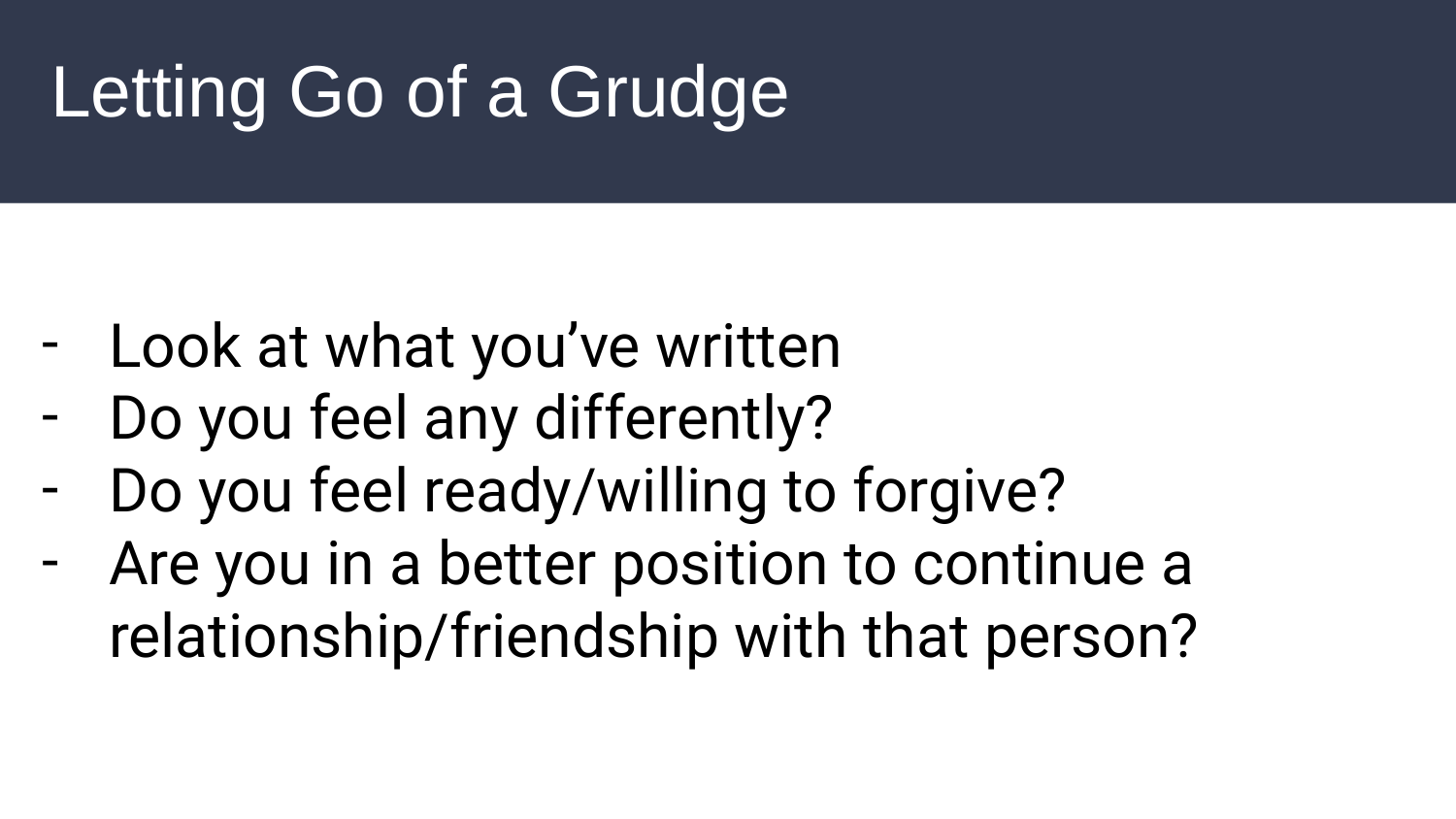

# Letting Go of a Grudge

Look at what you’ve written
Do you feel any differently?
Do you feel ready/willing to forgive?
Are you in a better position to continue a relationship/friendship with that person?